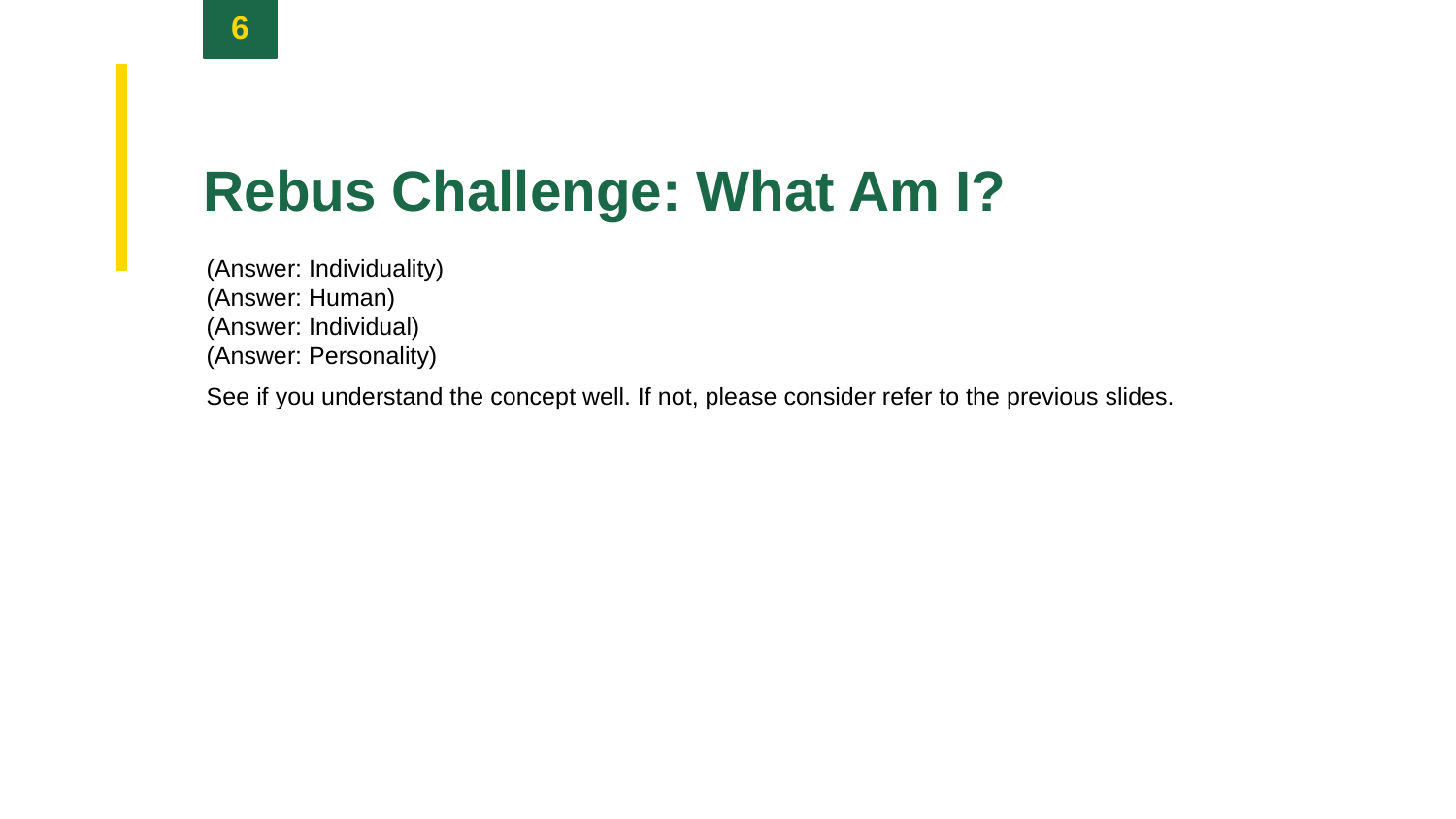

6

Rebus Challenge: What Am I?
(Answer: Individuality)
(Answer: Human)
(Answer: Individual)
(Answer: Personality)
See if you understand the concept well. If not, please consider refer to the previous slides.